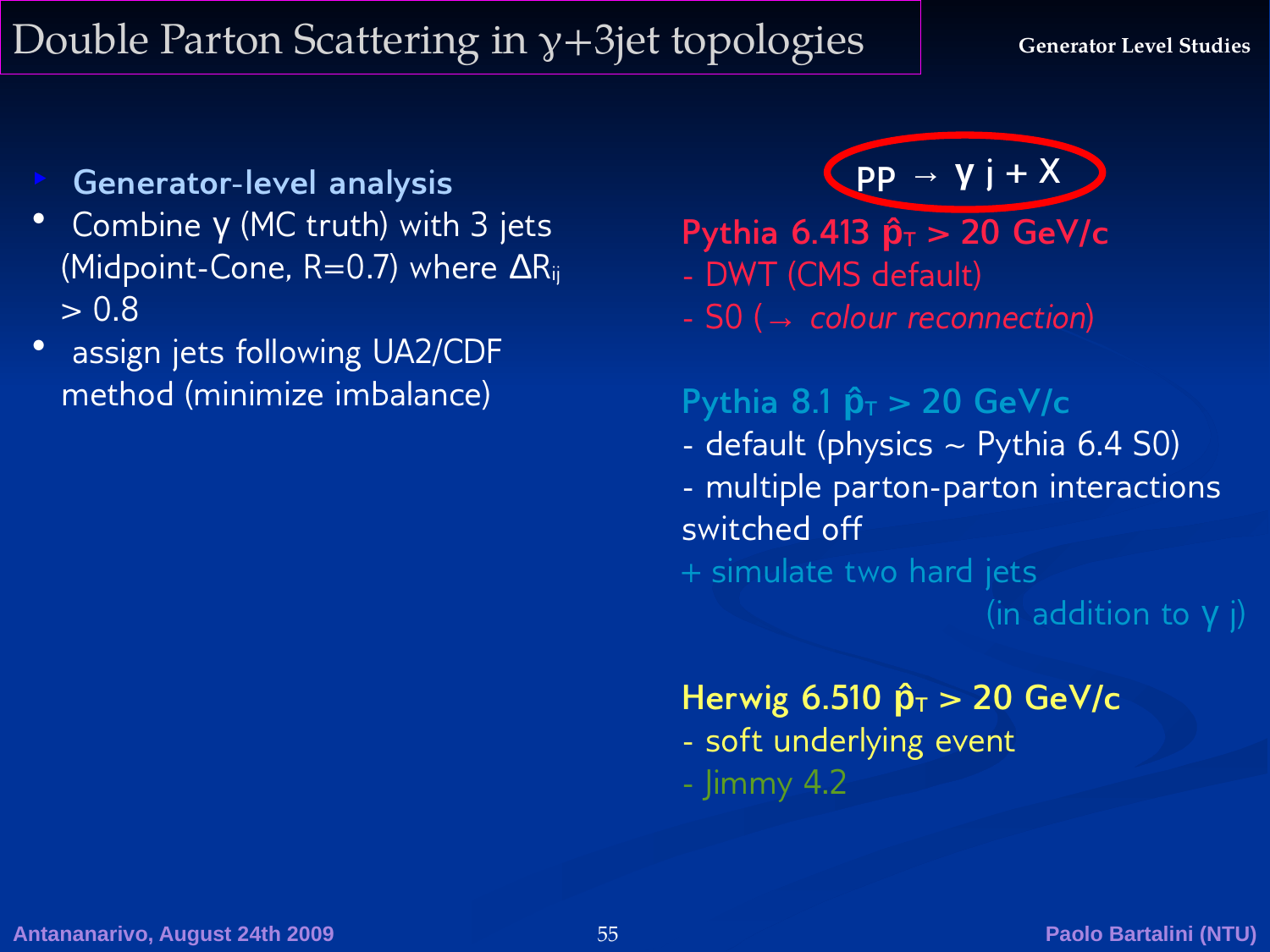

Double Parton Scattering in γ+3jet topologies
Generator Level Studies

pp → γ j + X
 Generator-level analysis
 Combine γ (MC truth) with 3 jets (Midpoint-Cone, R=0.7) where ΔRij > 0.8
 assign jets following UA2/CDF method (minimize imbalance)
Pythia 6.413 p̂T > 20 GeV/c
- DWT (CMS default)
- S0 (→ colour reconnection)

Pythia 8.1 p̂T > 20 GeV/c
- default (physics ~ Pythia 6.4 S0)
- multiple parton-parton interactions switched off
+ simulate two hard jets
(in addition to γ j)

Herwig 6.510 p̂T > 20 GeV/c
- soft underlying event
- Jimmy 4.2
Antananarivo, August 24th 2009
Paolo Bartalini (NTU)